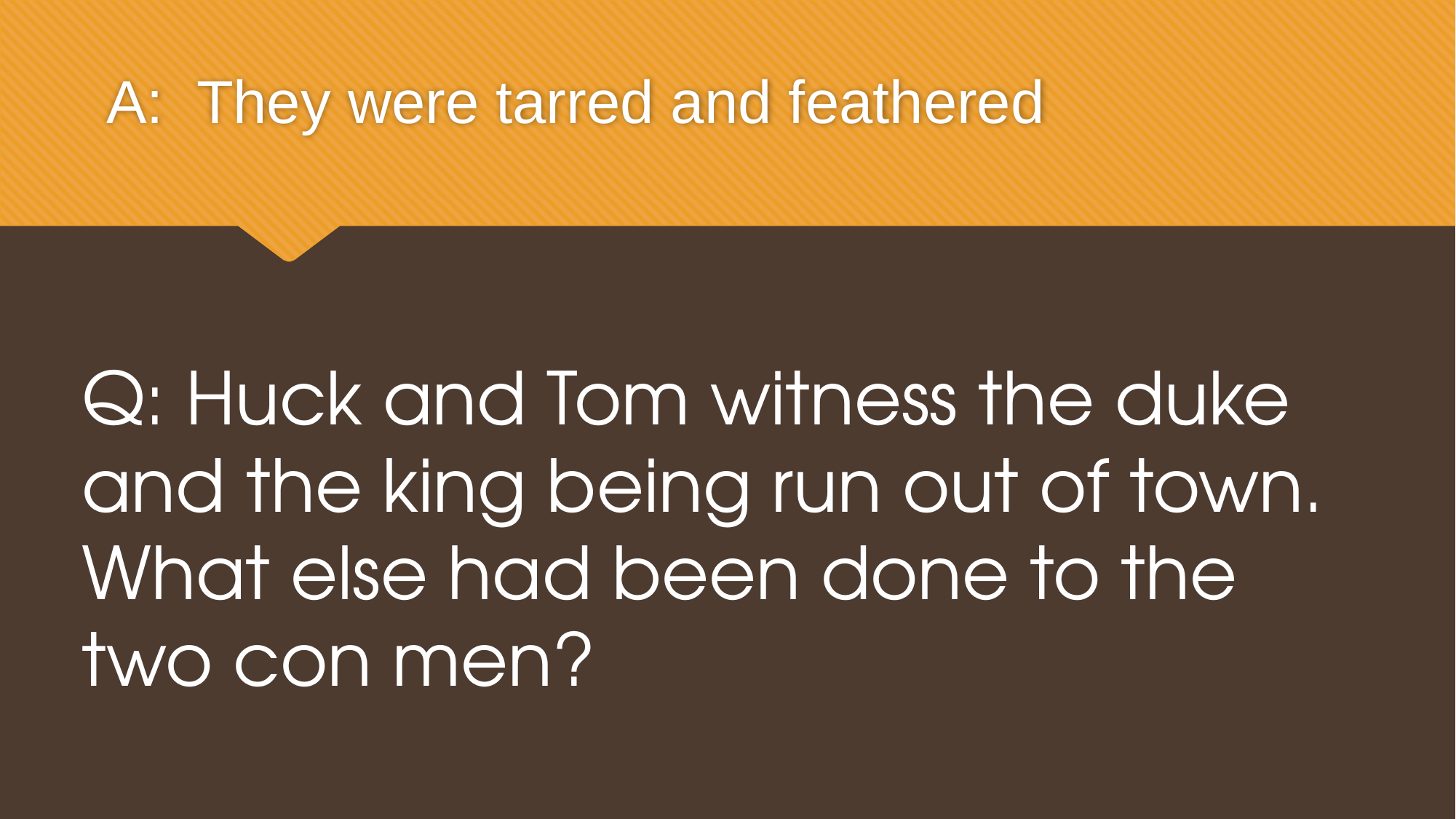

A:  They were tarred and feathered
Q: Huck and Tom witness the duke and the king being run out of town.  What else had been done to the two con men?